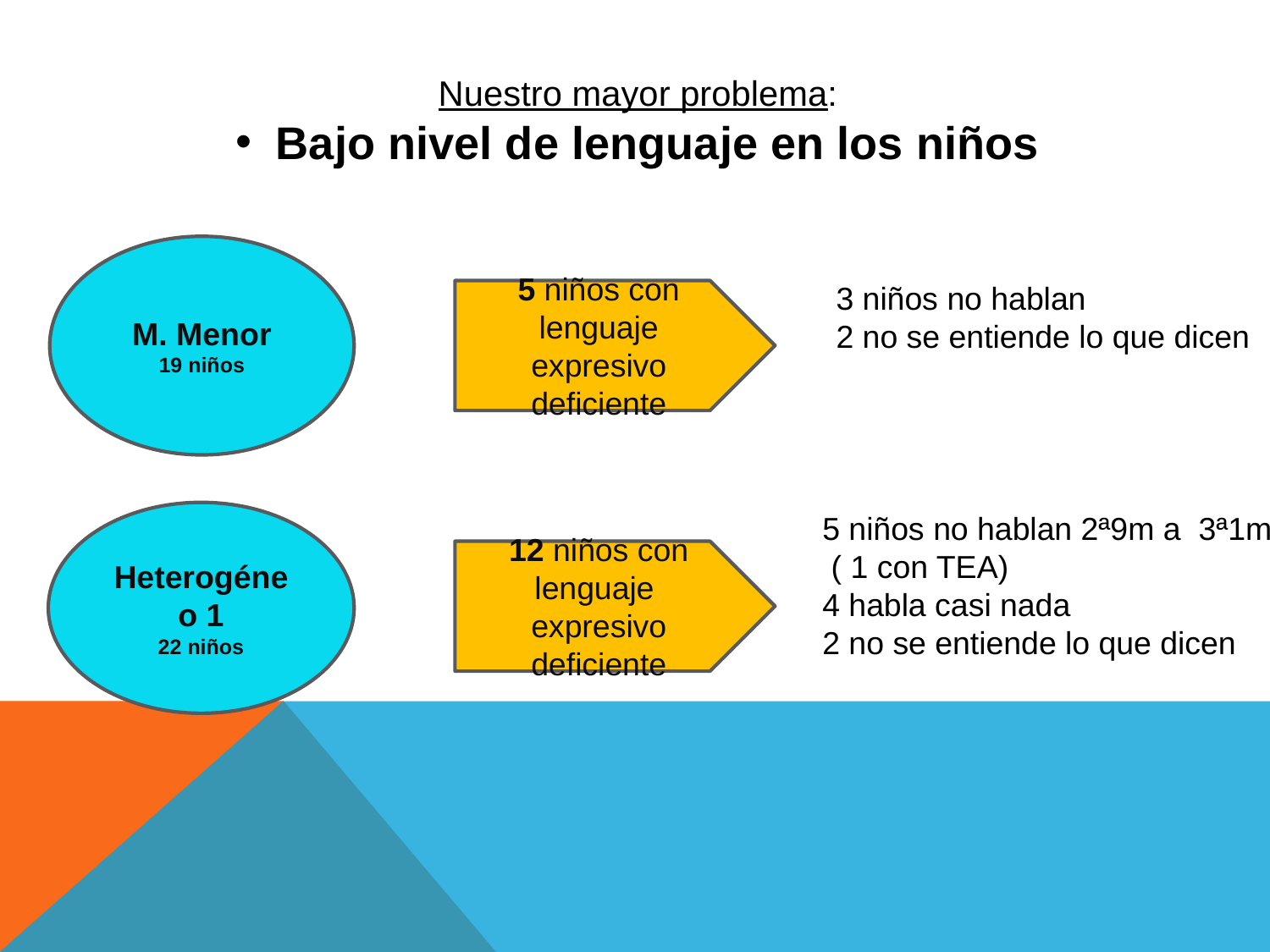

Nuestro mayor problema:
Bajo nivel de lenguaje en los niños

M. Menor
19 niños
3 niños no hablan
2 no se entiende lo que dicen

5 niños con lenguaje expresivo deficiente
Heterogéneo 1
22 niños
5 niños no hablan 2ª9m a  3ª1m.
 ( 1 con TEA)
4 habla casi nada
2 no se entiende lo que dicen

12 niños con lenguaje  expresivo deficiente